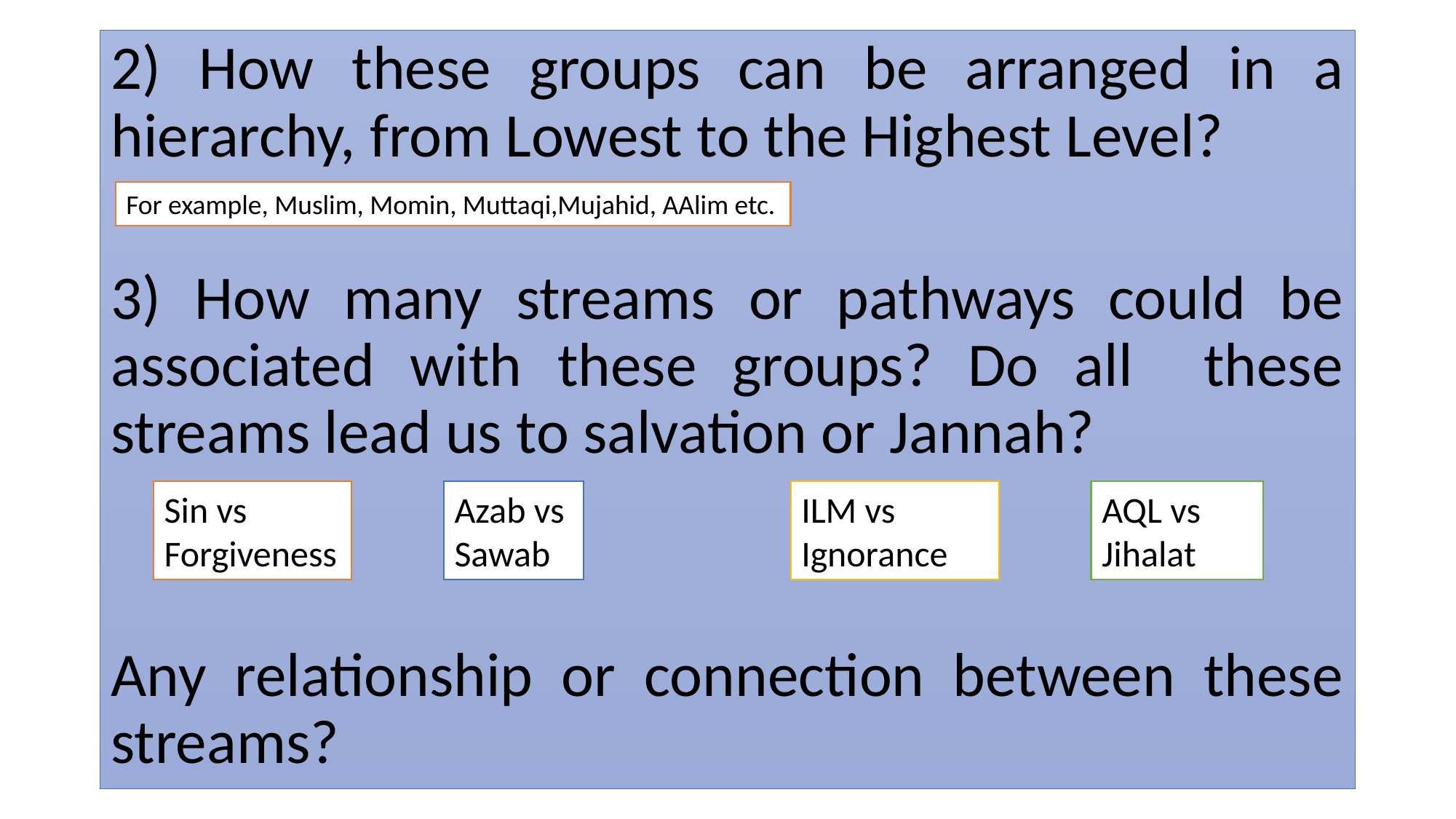

2) How these groups can be arranged in a hierarchy, from Lowest to the Highest Level?

3) How many streams or pathways could be associated with these groups? Do all  these streams lead us to salvation or Jannah?

Any relationship or connection between these streams?
For example, Muslim, Momin, Muttaqi,Mujahid, AAlim etc.
ILM vs Ignorance
Azab vs Sawab
AQL vs Jihalat
Sin vs Forgiveness